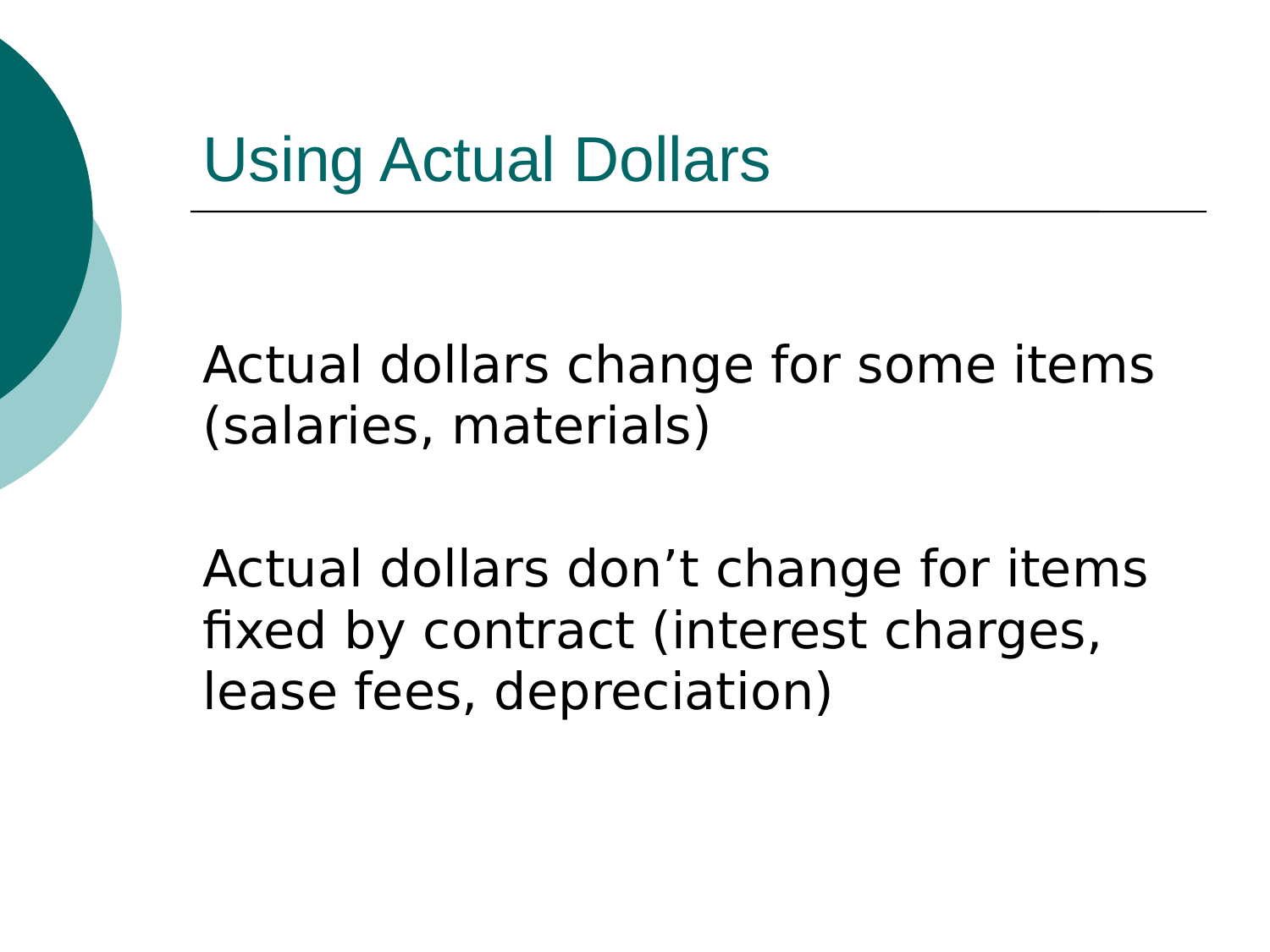

# Using Actual Dollars

Actual dollars change for some items (salaries, materials)

Actual dollars don’t change for items fixed by contract (interest charges, lease fees, depreciation)